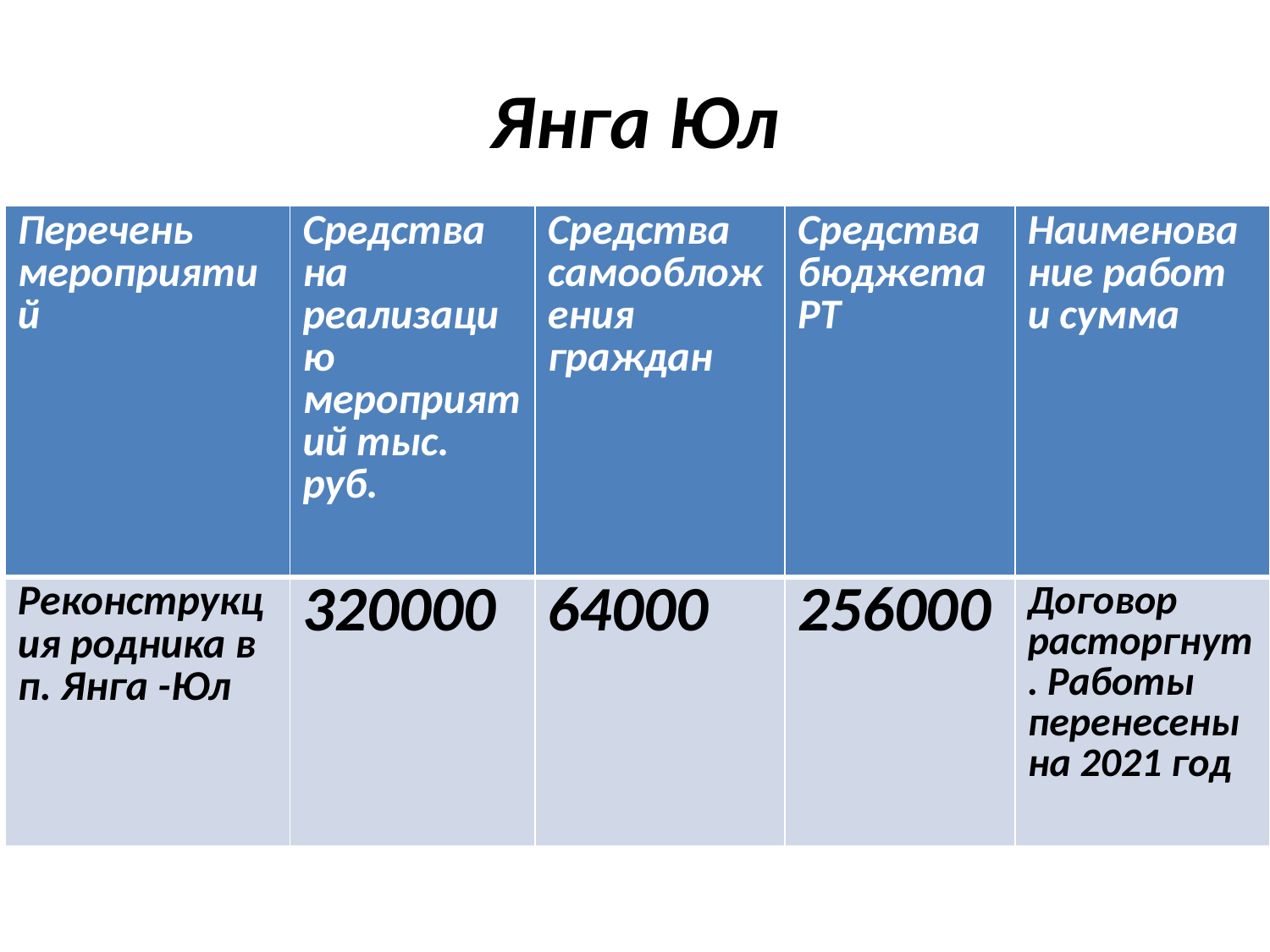

# Янга Юл
| Перечень мероприятий | Средства на реализацию мероприятий тыс. руб. | Средства самообложения граждан | Средства бюджета РТ | Наименование работ и сумма |
| --- | --- | --- | --- | --- |
| Реконструкция родника в п. Янга -Юл | 320000 | 64000 | 256000 | Договор расторгнут. Работы перенесены на 2021 год |